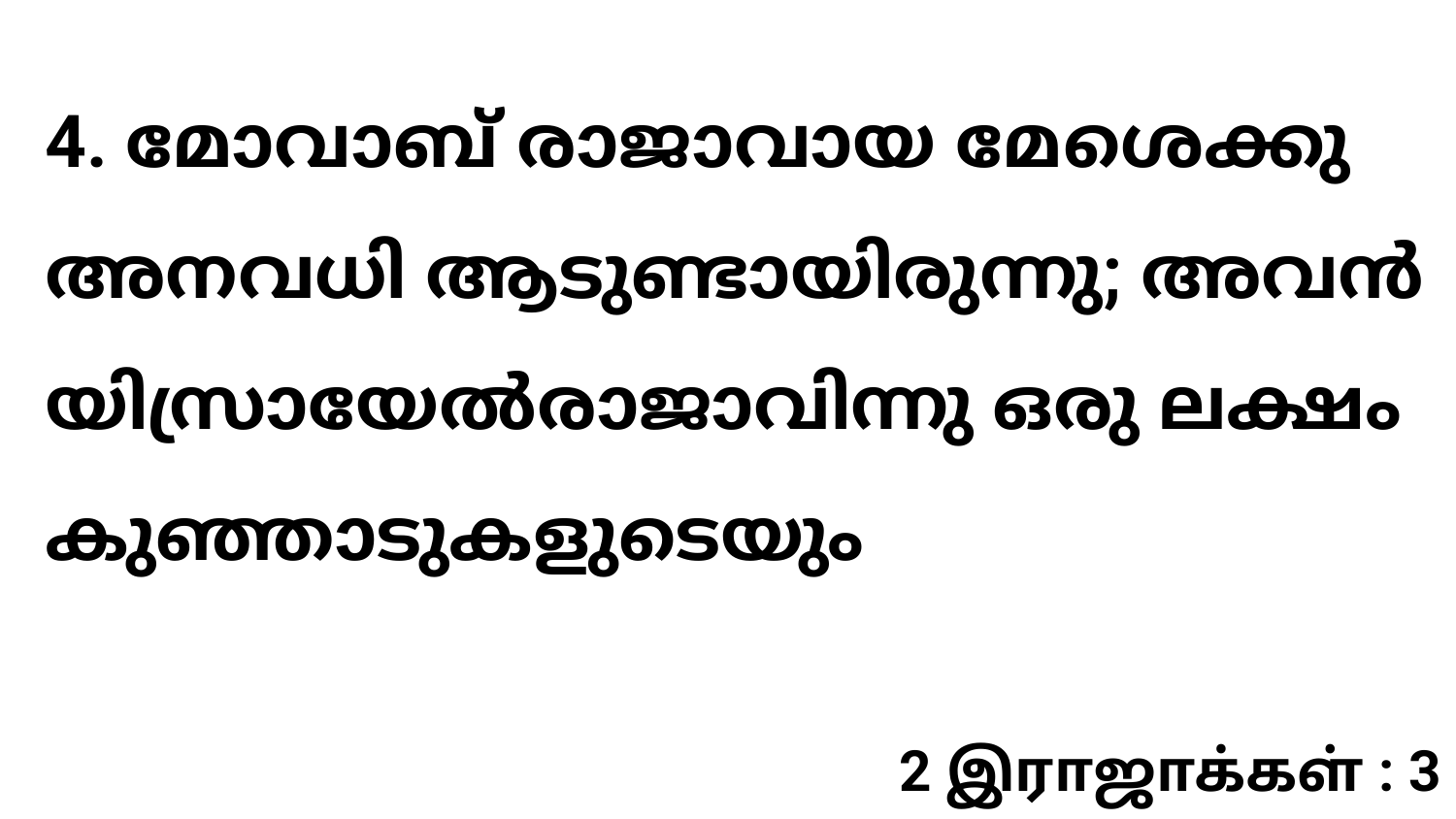

4. മോവാബ് രാജാവായ മേശെക്കു അനവധി ആടുണ്ടായിരുന്നു; അവൻ യിസ്രായേൽരാജാവിന്നു ഒരു ലക്ഷം കുഞ്ഞാടുകളുടെയും
2 இராஜாக்கள் : 3